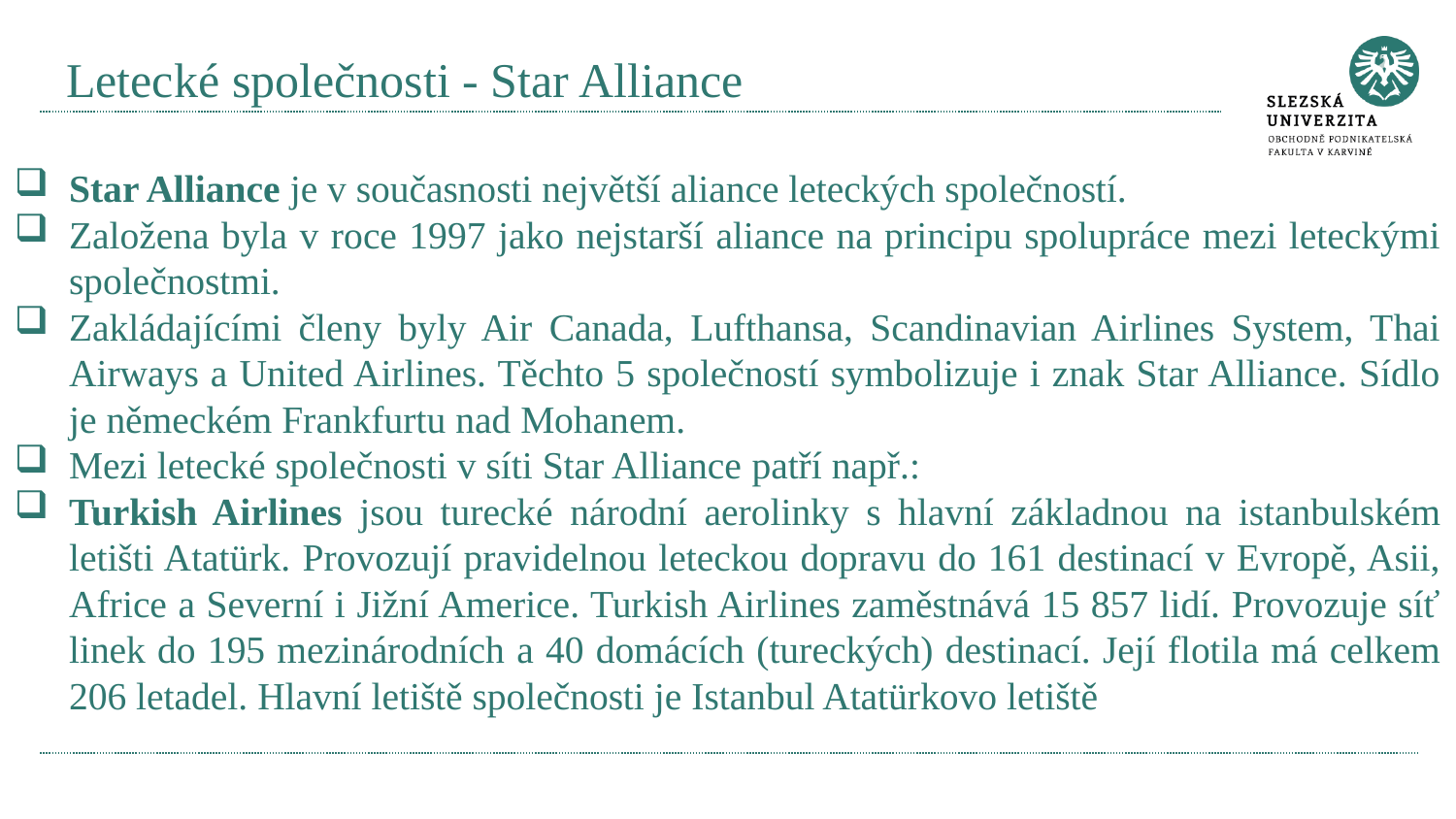

# Letecké společnosti - Star Alliance
Star Alliance je v současnosti největší aliance leteckých společností.
Založena byla v roce 1997 jako nejstarší aliance na principu spolupráce mezi leteckými společnostmi.
Zakládajícími členy byly Air Canada, Lufthansa, Scandinavian Airlines System, Thai Airways a United Airlines. Těchto 5 společností symbolizuje i znak Star Alliance. Sídlo je německém Frankfurtu nad Mohanem.
Mezi letecké společnosti v síti Star Alliance patří např.:
Turkish Airlines jsou turecké národní aerolinky s hlavní základnou na istanbulském letišti Atatürk. Provozují pravidelnou leteckou dopravu do 161 destinací v Evropě, Asii, Africe a Severní i Jižní Americe. Turkish Airlines zaměstnává 15 857 lidí. Provozuje síť linek do 195 mezinárodních a 40 domácích (tureckých) destinací. Její flotila má celkem 206 letadel. Hlavní letiště společnosti je Istanbul Atatürkovo letiště